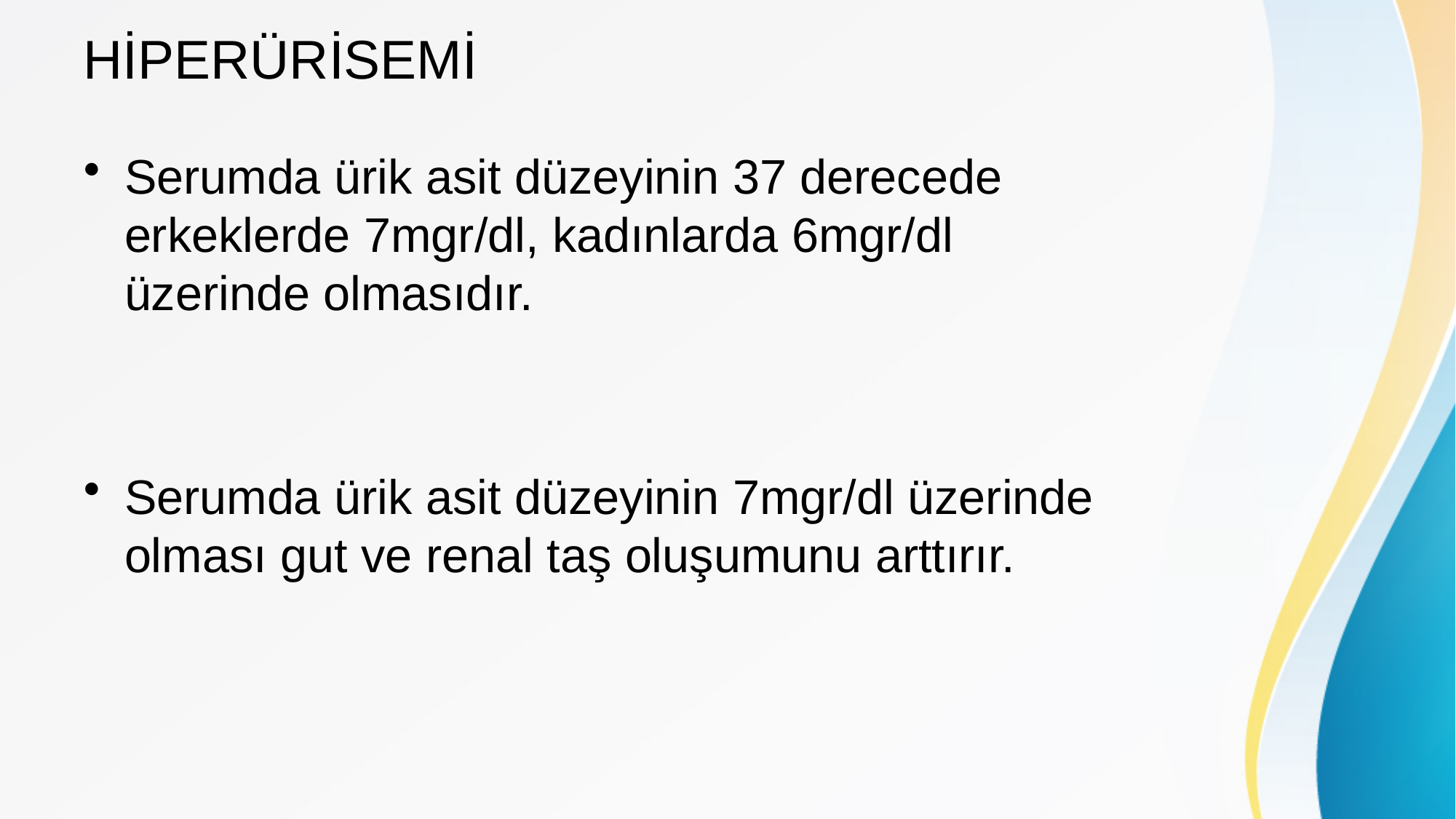

# HİPERÜRİSEMİ
Serumda ürik asit düzeyinin 37 derecede erkeklerde 7mgr/dl, kadınlarda 6mgr/dl üzerinde olmasıdır.

Serumda ürik asit düzeyinin 7mgr/dl üzerinde olması gut ve renal taş oluşumunu arttırır.